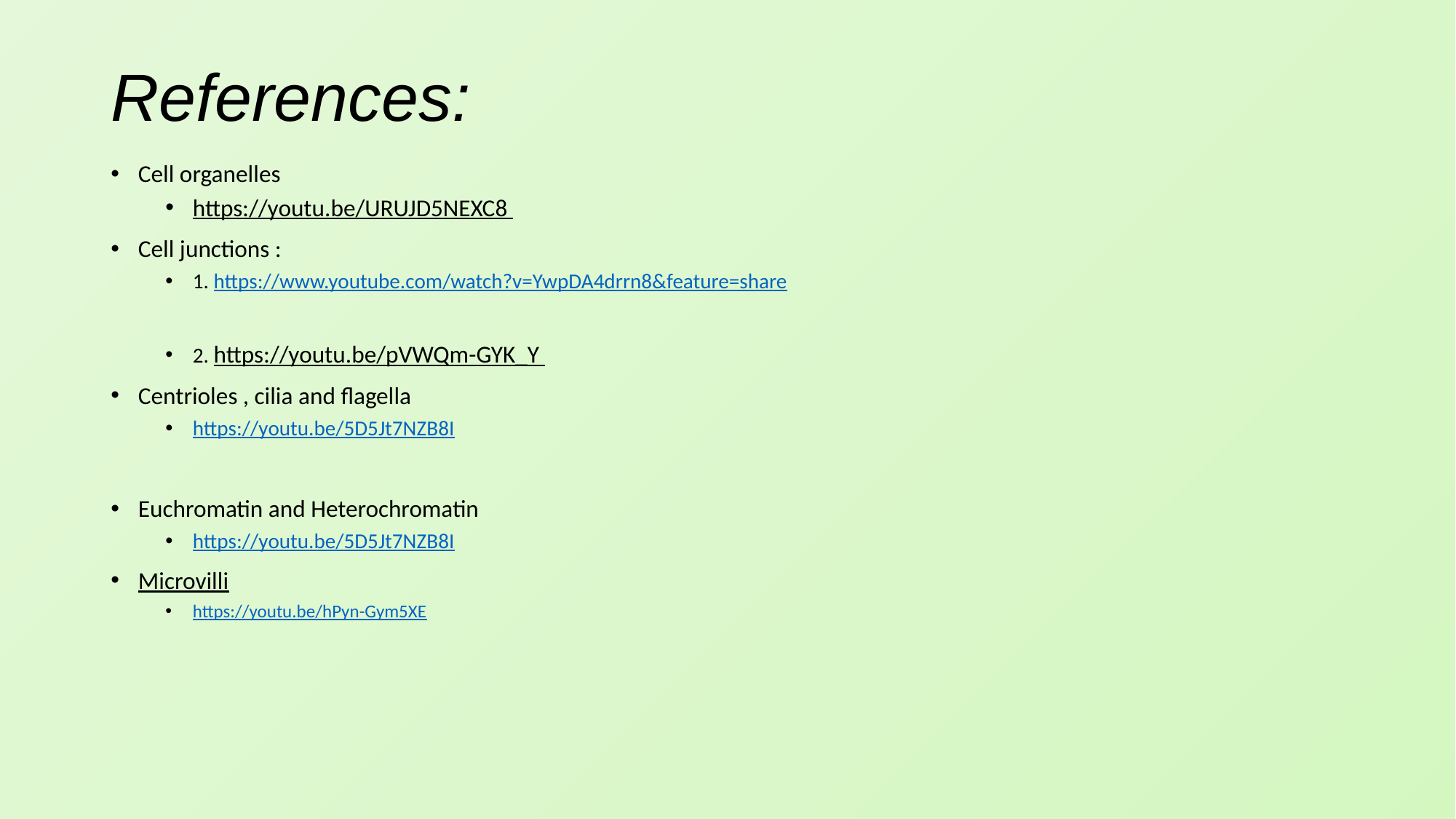

# References:
Cell organelles
https://youtu.be/URUJD5NEXC8
Cell junctions :
1. https://www.youtube.com/watch?v=YwpDA4drrn8&feature=share

2. https://youtu.be/pVWQm-GYK_Y
Centrioles , cilia and flagella
https://youtu.be/5D5Jt7NZB8I

Euchromatin and Heterochromatin
https://youtu.be/5D5Jt7NZB8I
Microvilli
https://youtu.be/hPyn-Gym5XE